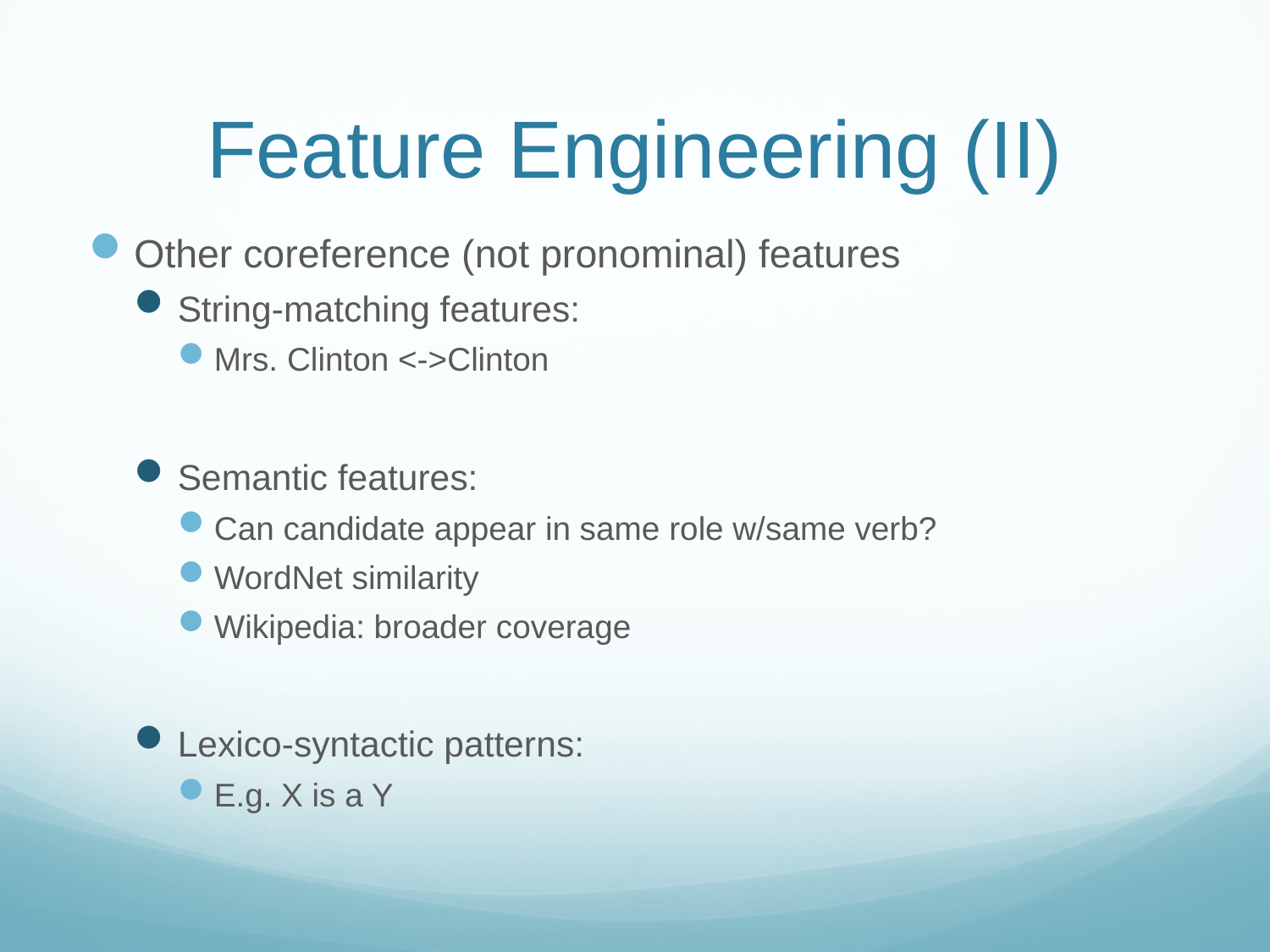

# Feature Engineering (II)
Other coreference (not pronominal) features
String-matching features:
Mrs. Clinton <->Clinton

Semantic features:
Can candidate appear in same role w/same verb?
WordNet similarity
Wikipedia: broader coverage

Lexico-syntactic patterns:
E.g. X is a Y